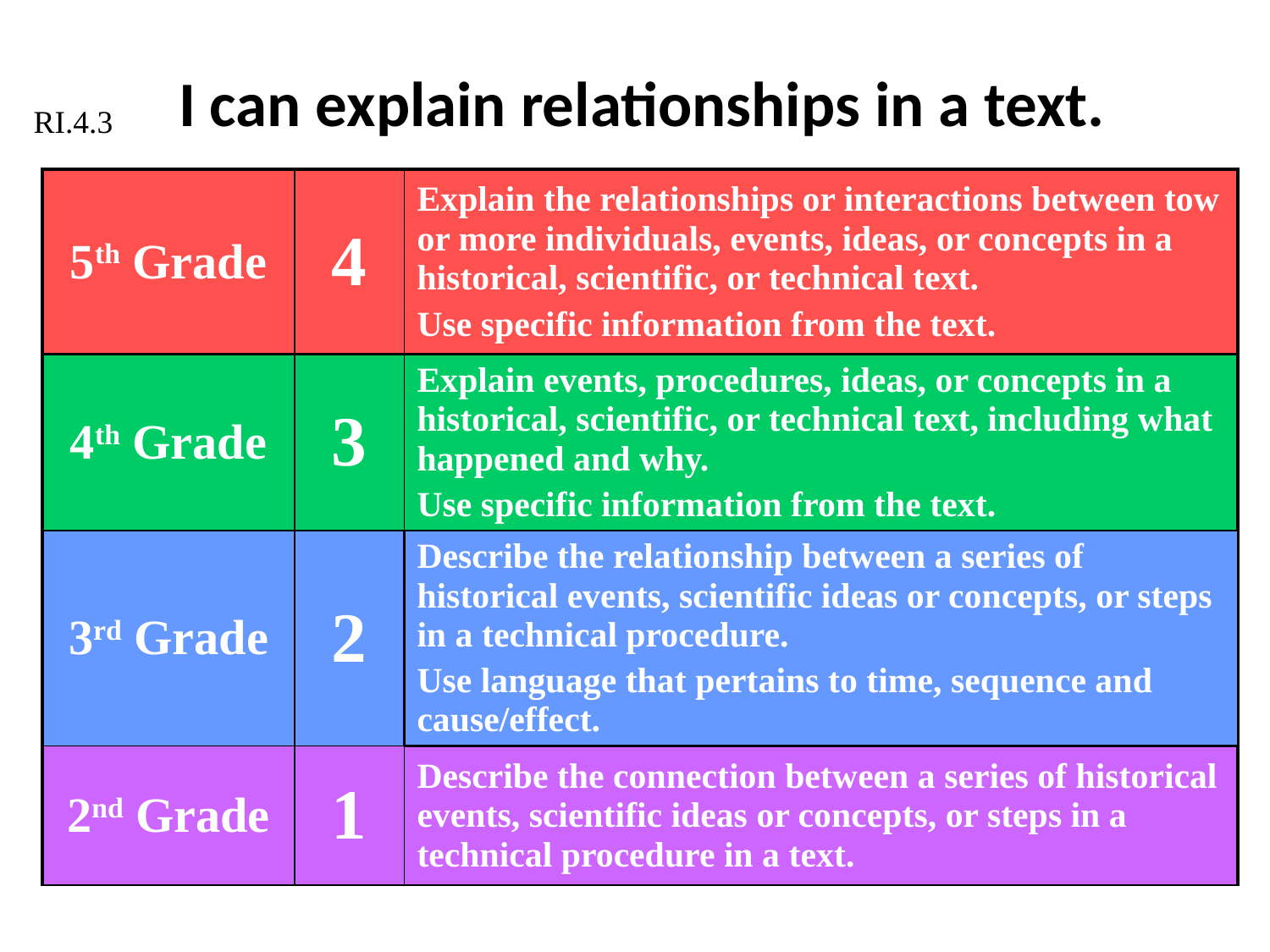

# I can explain relationships in a text.
RI.4.3
| 5th Grade | 4 | Explain the relationships or interactions between tow or more individuals, events, ideas, or concepts in a historical, scientific, or technical text. Use specific information from the text. |
| --- | --- | --- |
| 4th Grade | 3 | Explain events, procedures, ideas, or concepts in a historical, scientific, or technical text, including what happened and why. Use specific information from the text. |
| 3rd Grade | 2 | Describe the relationship between a series of historical events, scientific ideas or concepts, or steps in a technical procedure. Use language that pertains to time, sequence and cause/effect. |
| 2nd Grade | 1 | Describe the connection between a series of historical events, scientific ideas or concepts, or steps in a technical procedure in a text. |